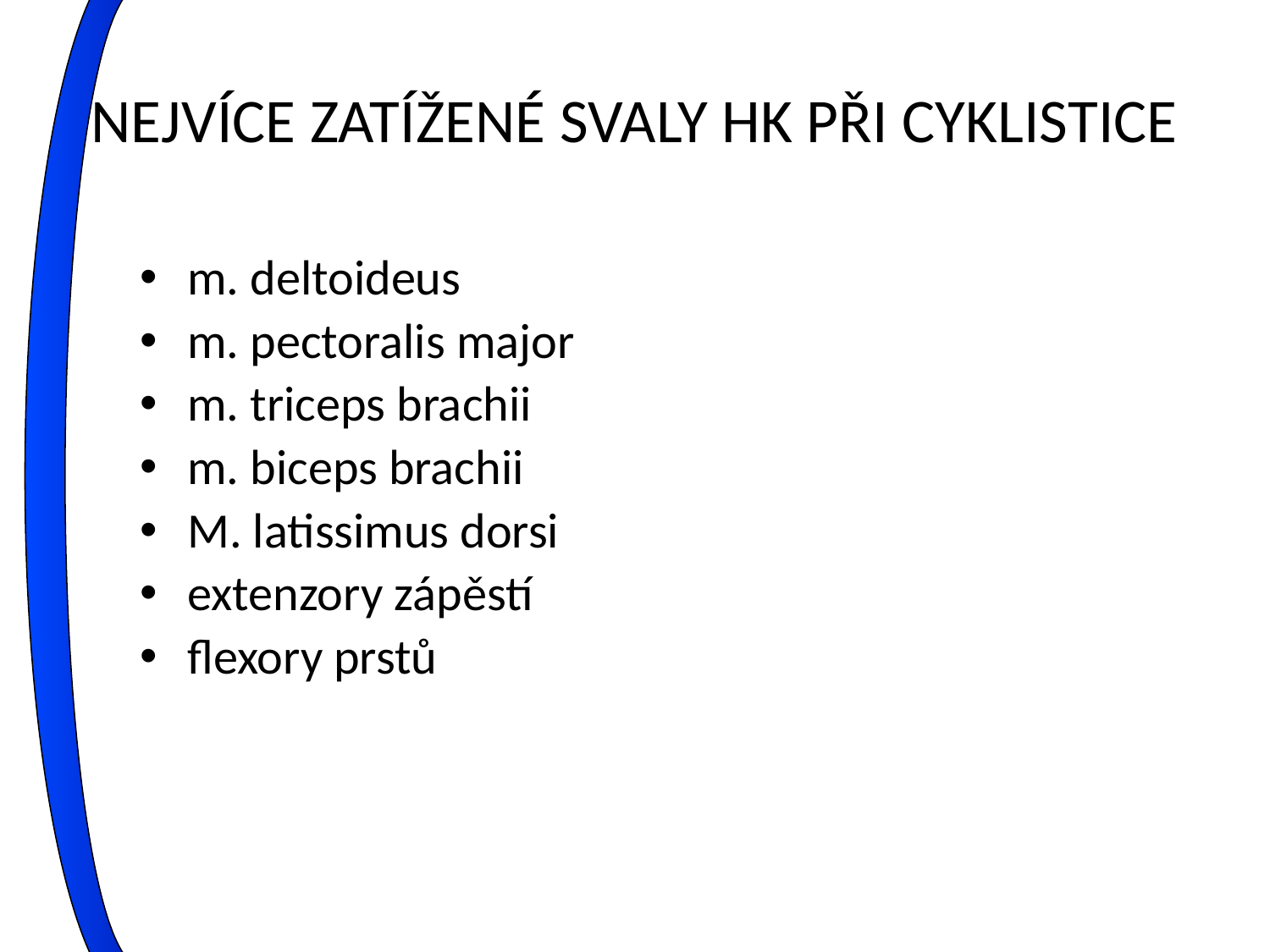

# NEJVÍCE ZATÍŽENÉ SVALY HK PŘI CYKLISTICE
m. deltoideus
m. pectoralis major
m. triceps brachii
m. biceps brachii
M. latissimus dorsi
extenzory zápěstí
flexory prstů